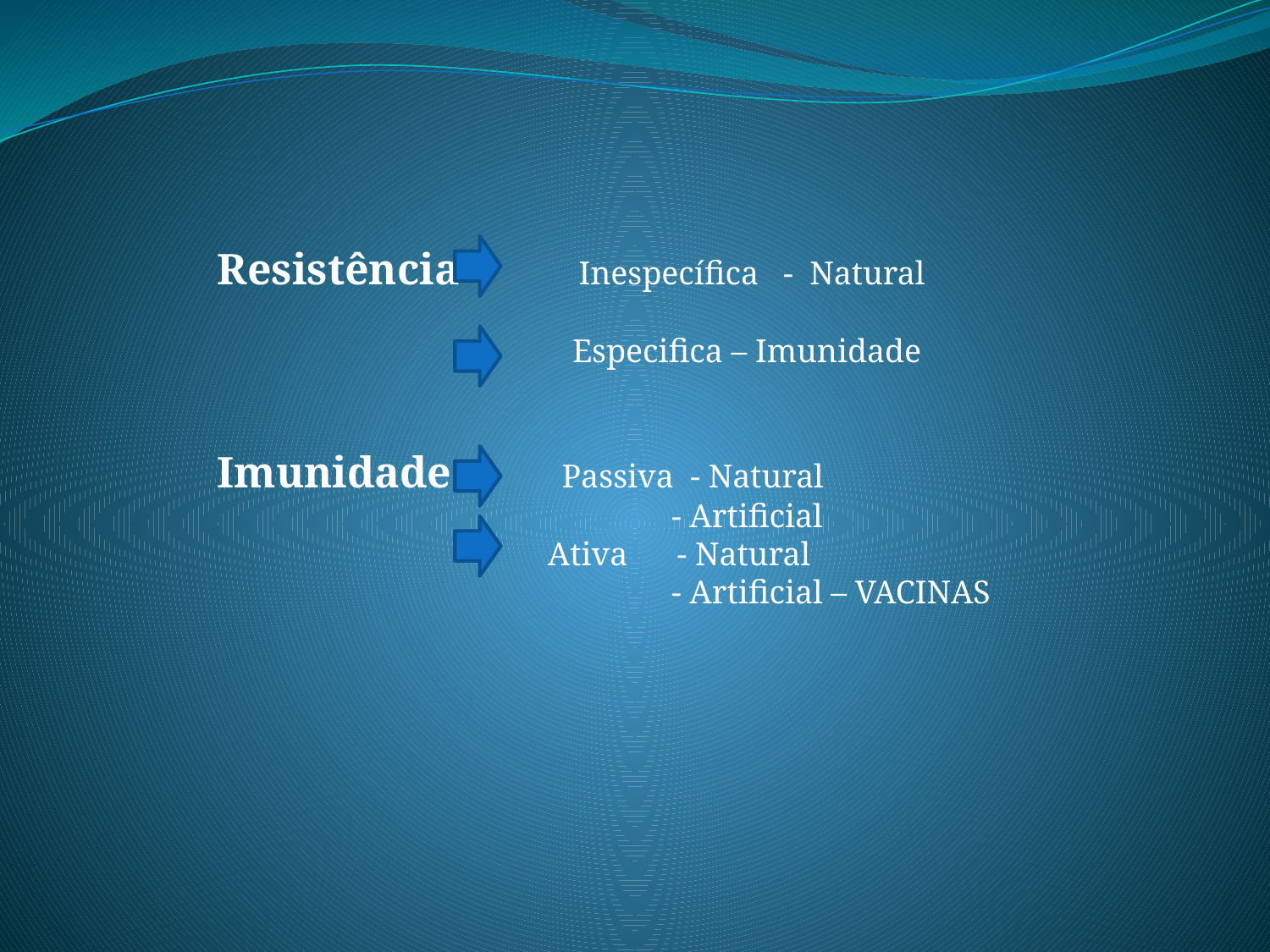

Resistência           Inespecífica   -  Natural

                                           Especifica – Imunidade

Imunidade             Passiva  - Natural
                                                       - Artificial
                                        Ativa      - Natural
                                                       - Artificial – VACINAS